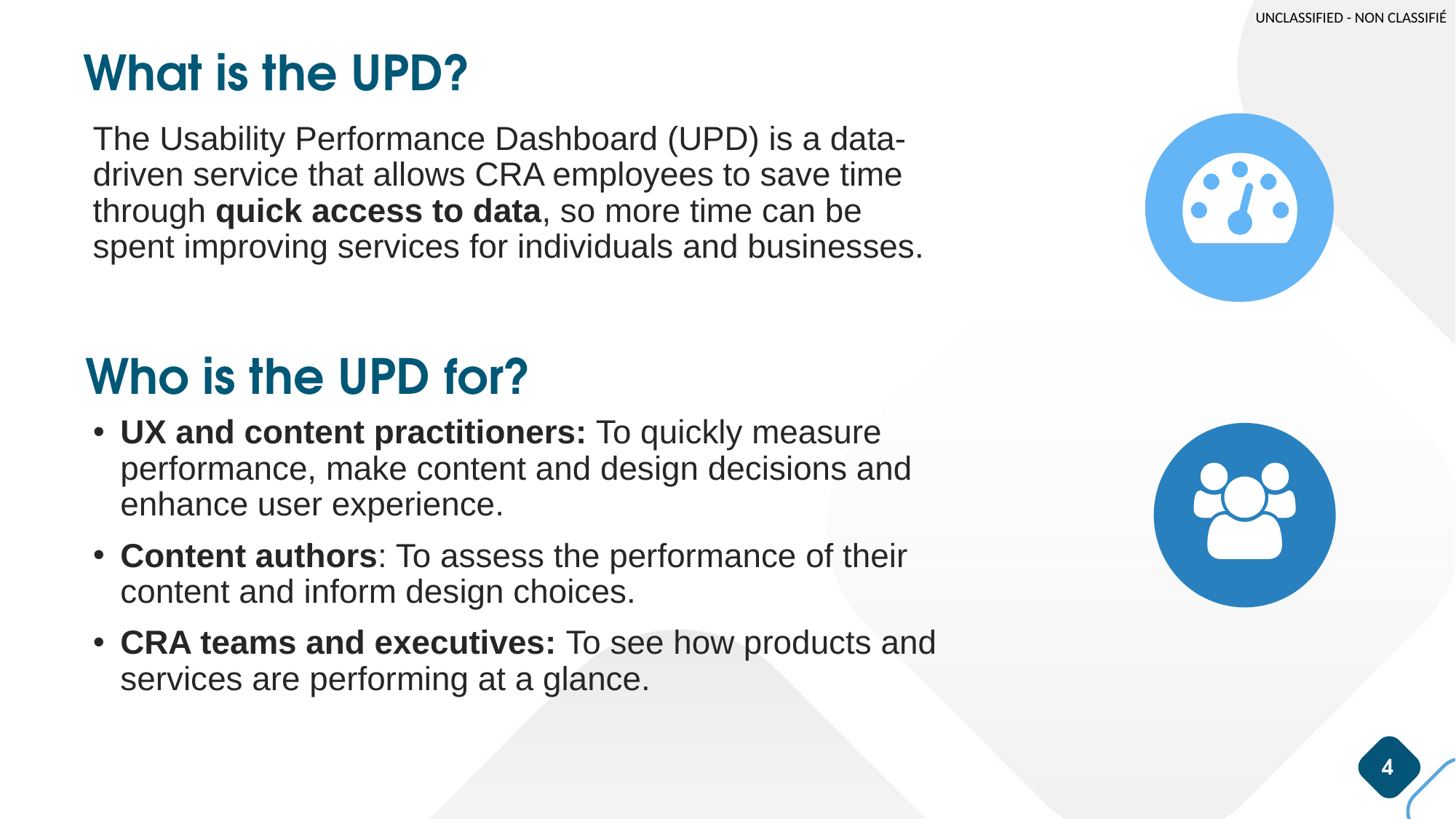

# What is the UPD?

The Usability Performance Dashboard (UPD) is a data-driven service that allows CRA employees to save time through quick access to data, so more time can be spent improving services for individuals and businesses.

Who is the UPD for?
UX and content practitioners: To quickly measure performance, make content and design decisions and enhance user experience.
Content authors: To assess the performance of their content and inform design choices.
CRA teams and executives: To see how products and services are performing at a glance.